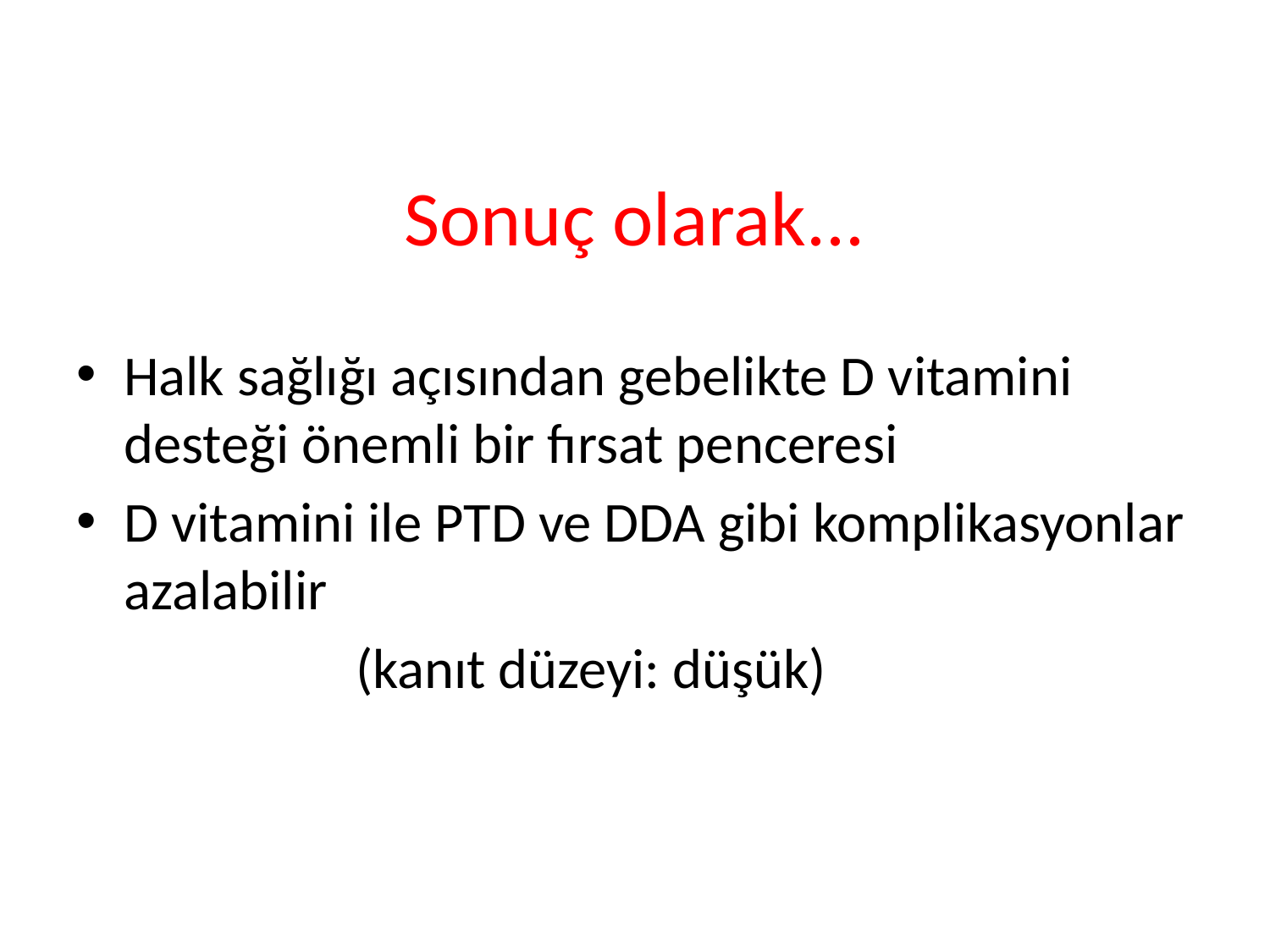

# Sonuç olarak...
Halk sağlığı açısından gebelikte D vitamini desteği önemli bir fırsat penceresi
D vitamini ile PTD ve DDA gibi komplikasyonlar azalabilir
                      (kanıt düzeyi: düşük)